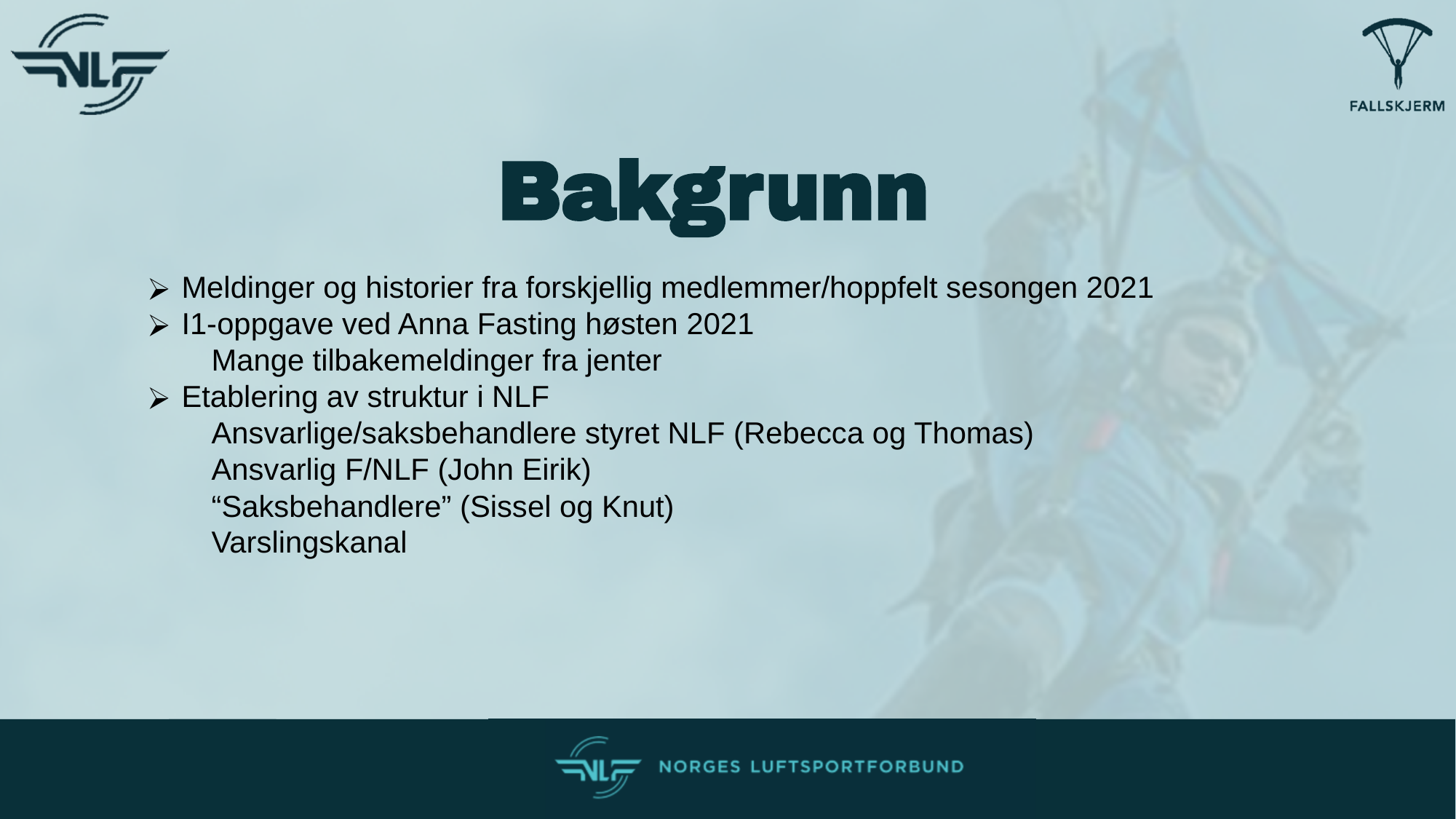

Bakgrunn

Meldinger og historier fra forskjellig medlemmer/hoppfelt sesongen 2021
I1-oppgave ved Anna Fasting høsten 2021
Mange tilbakemeldinger fra jenter
Etablering av struktur i NLF
	Ansvarlige/saksbehandlere styret NLF (Rebecca og Thomas)
	Ansvarlig F/NLF (John Eirik)
	“Saksbehandlere” (Sissel og Knut)
	Varslingskanal